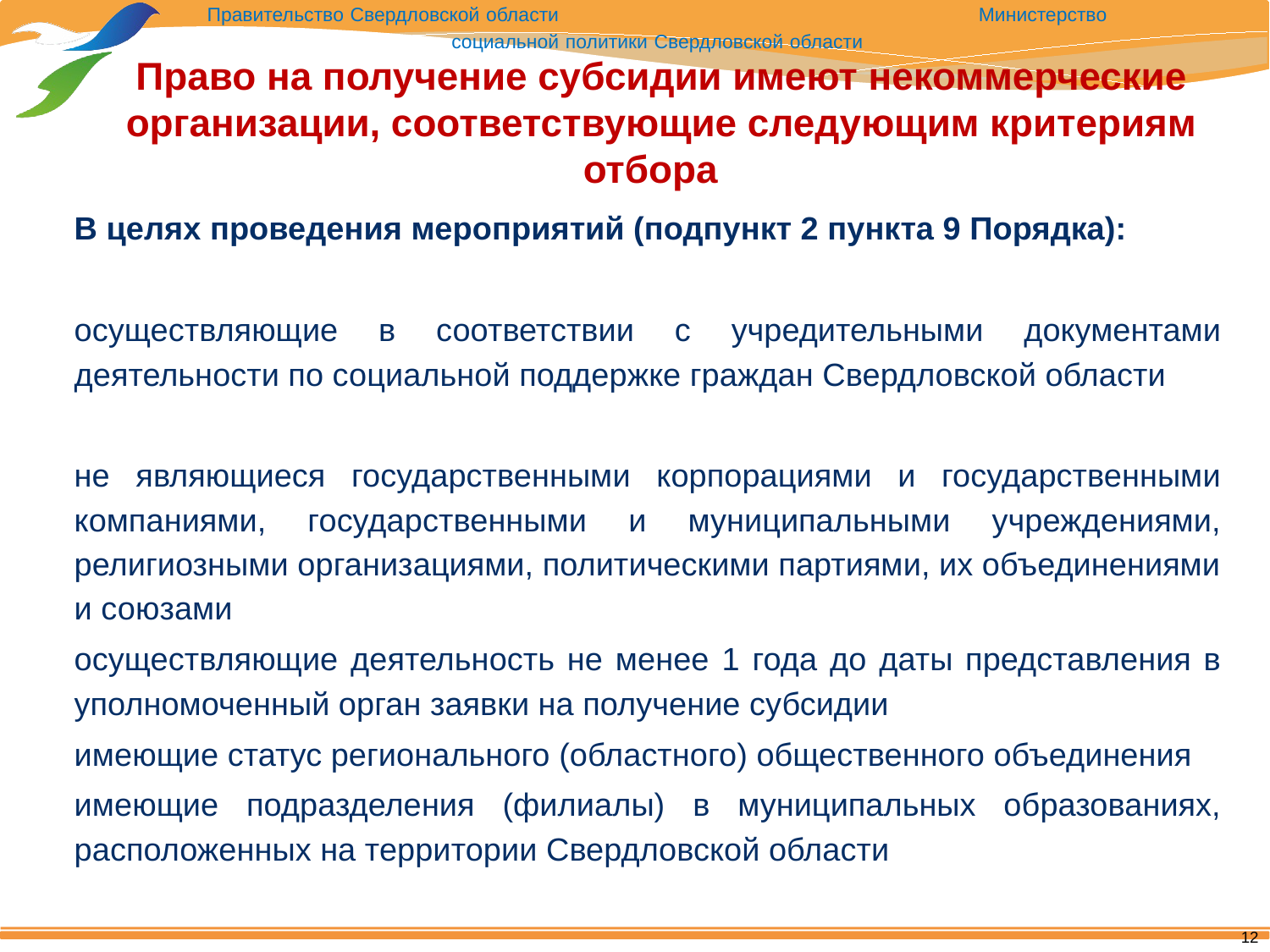

# Право на получение субсидии имеют некоммерческие организации, соответствующие следующим критериям отбора
В целях проведения мероприятий (подпункт 2 пункта 9 Порядка):

	осуществляющие в соответствии с учредительными документами деятельности по социальной поддержке граждан Свердловской области

	не являющиеся государственными корпорациями и государственными компаниями, государственными и муниципальными учреждениями, религиозными организациями, политическими партиями, их объединениями и союзами
	осуществляющие деятельность не менее 1 года до даты представления в уполномоченный орган заявки на получение субсидии
	имеющие статус регионального (областного) общественного объединения
	имеющие подразделения (филиалы) в муниципальных образованиях, расположенных на территории Свердловской области

12